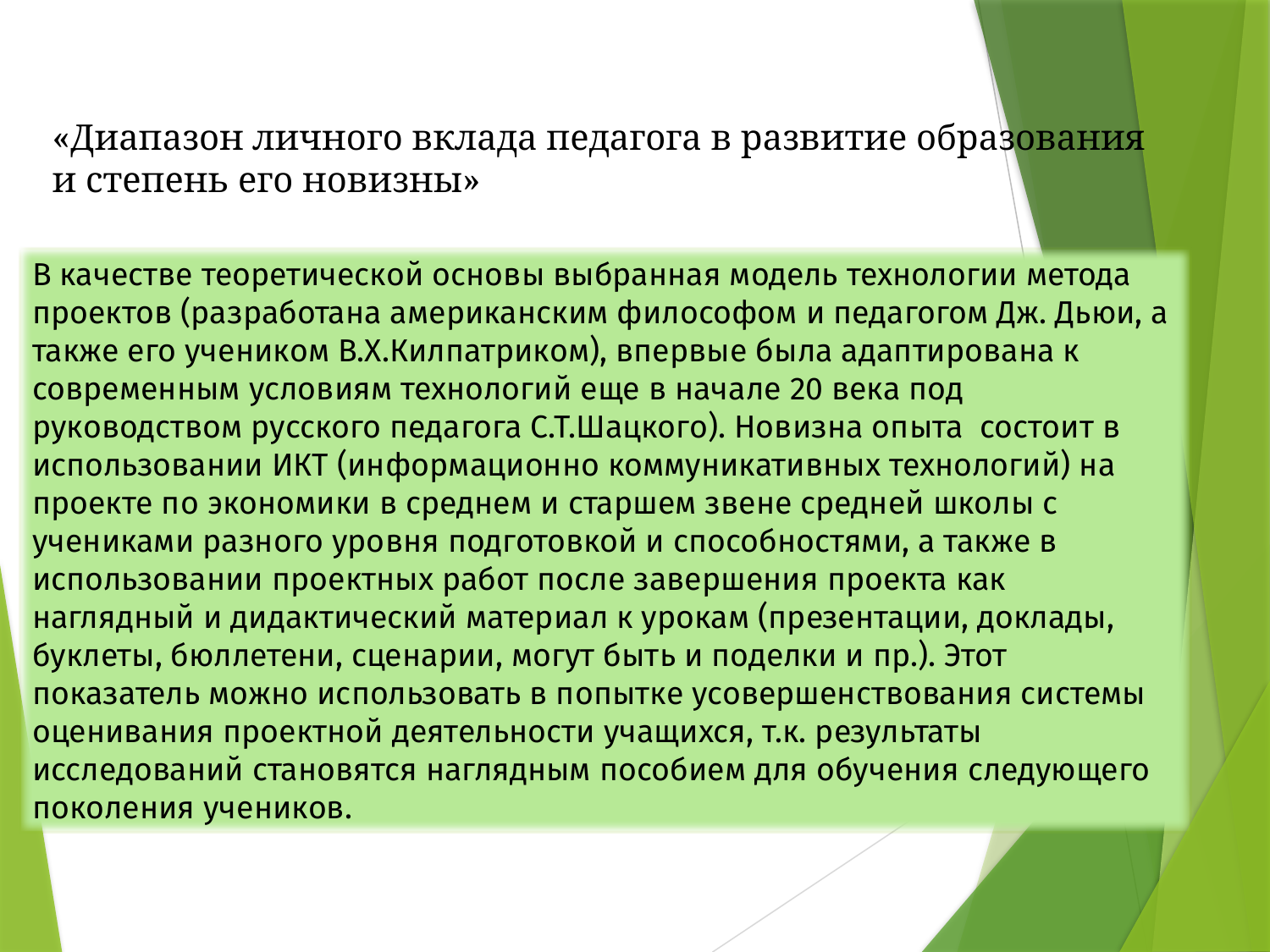

«Диапазон личного вклада педагога в развитие образования   и степень его новизны»
В качестве теоретической основы выбранная модель технологии метода проектов (разработана американским философом и педагогом Дж. Дьюи, а также его учеником В.Х.Килпатриком), впервые была адаптирована к современным условиям технологий еще в начале 20 века под руководством русского педагога С.Т.Шацкого). Новизна опыта  состоит в использовании ИКТ (информационно коммуникативных технологий) на проекте по экономики в среднем и старшем звене средней школы с учениками разного уровня подготовкой и способностями, а также в использовании проектных работ после завершения проекта как наглядный и дидактический материал к урокам (презентации, доклады, буклеты, бюллетени, сценарии, могут быть и поделки и пр.). Этот показатель можно использовать в попытке усовершенствования системы оценивания проектной деятельности учащихся, т.к. результаты исследований становятся наглядным пособием для обучения следующего поколения учеников.